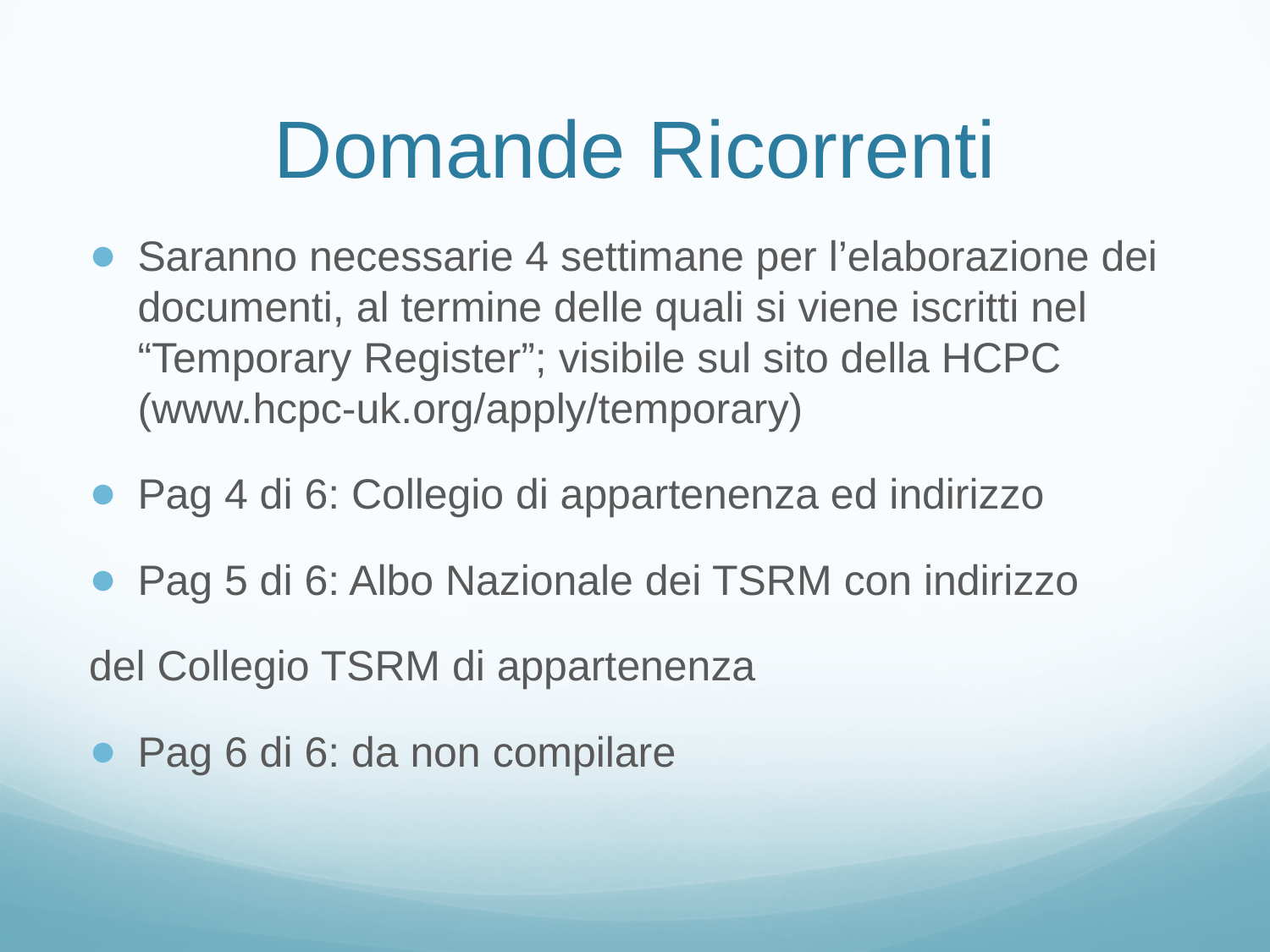

# Domande Ricorrenti
Saranno necessarie 4 settimane per l’elaborazione dei documenti, al termine delle quali si viene iscritti nel “Temporary Register”; visibile sul sito della HCPC (www.hcpc-uk.org/apply/temporary)
Pag 4 di 6: Collegio di appartenenza ed indirizzo
Pag 5 di 6: Albo Nazionale dei TSRM con indirizzo
del Collegio TSRM di appartenenza
Pag 6 di 6: da non compilare